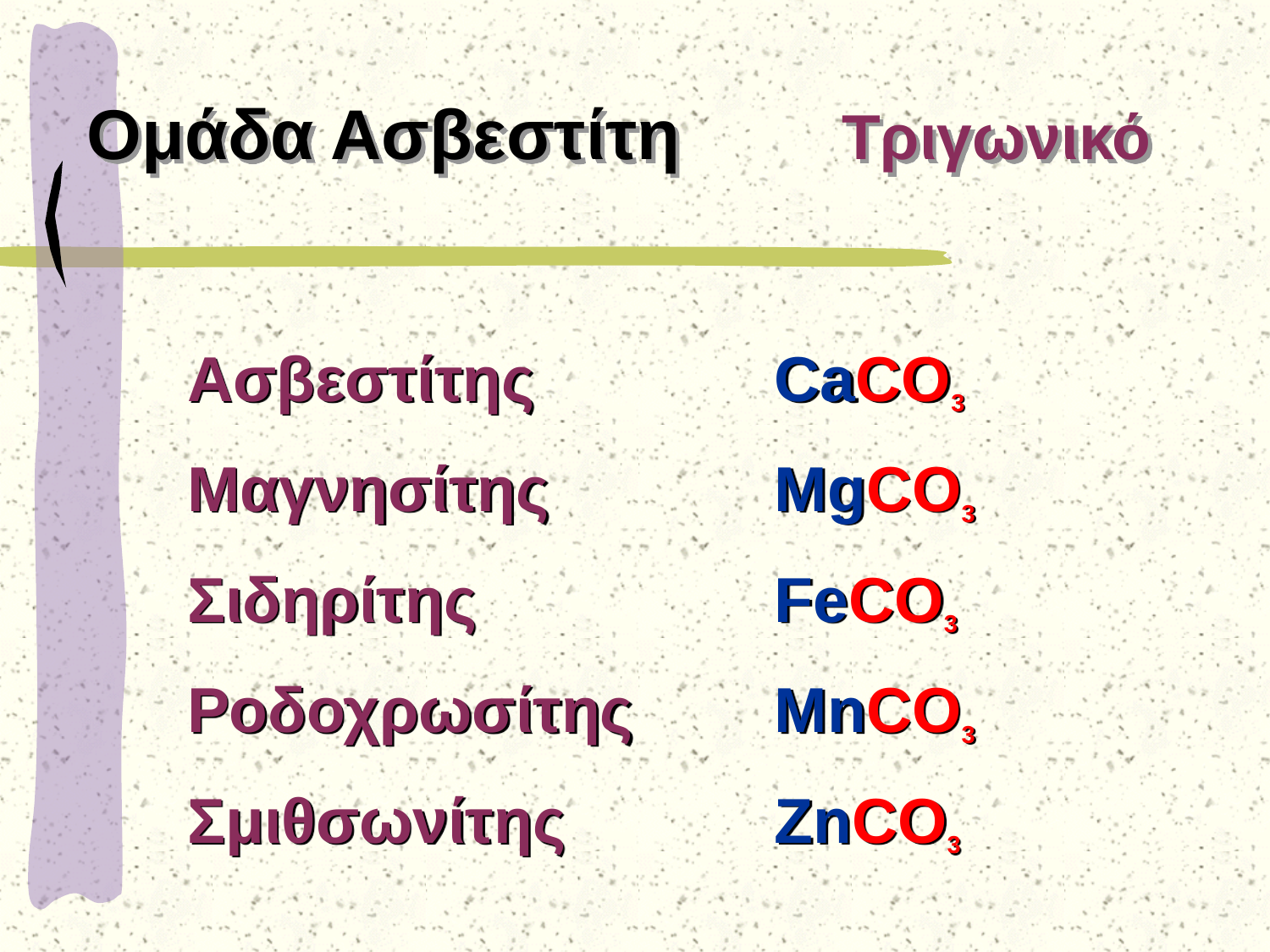

# Ομάδα Ασβεστίτη	Τριγωνικό
Ασβεστίτης 	CaCO3
Μαγνησίτης 	MgCO3
Σιδηρίτης 	FeCO3
Ροδοχρωσίτης 	MnCO3
Σμιθσωνίτης	ZnCO3